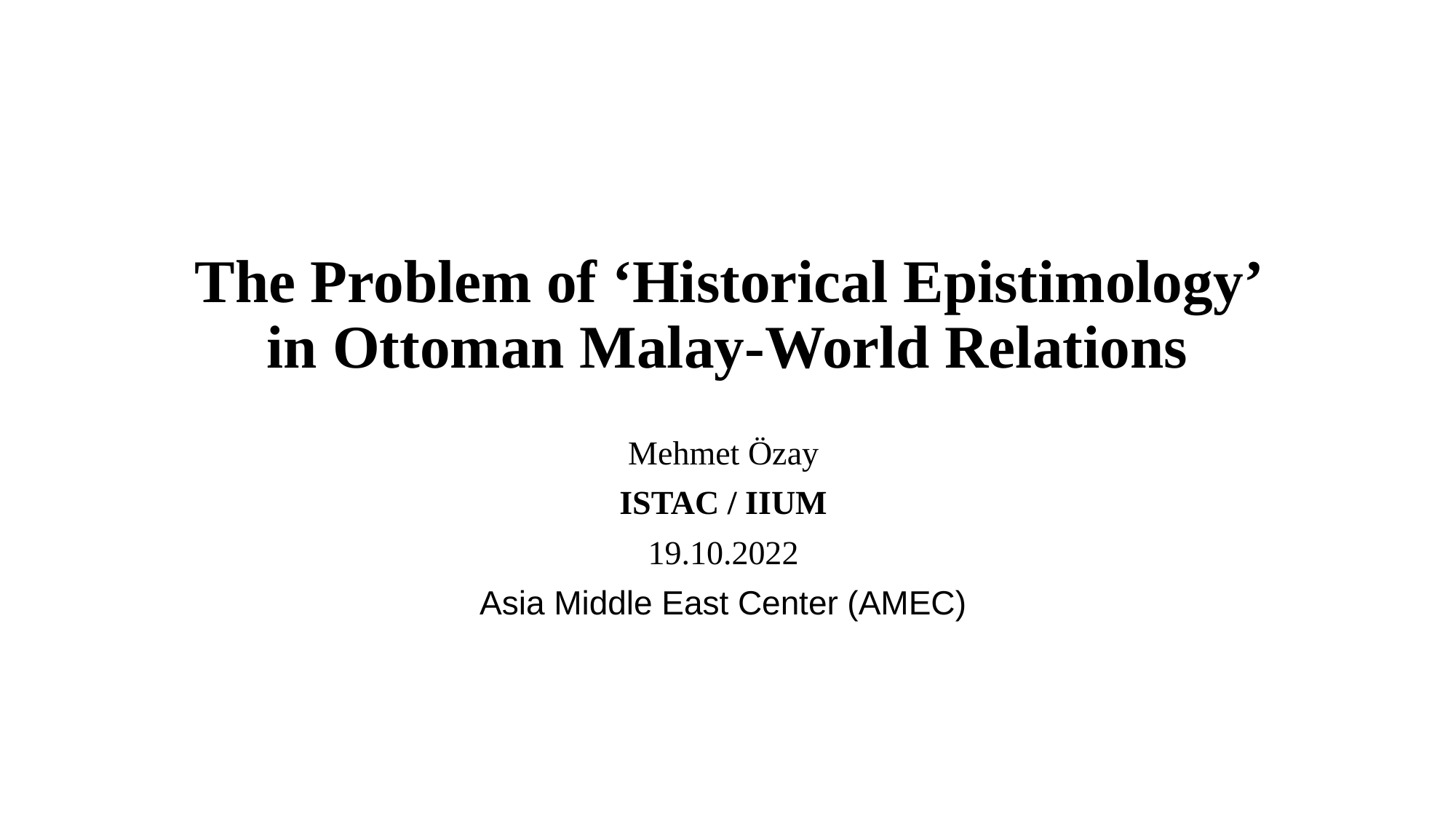

# The Problem of ‘Historical Epistimology’ in Ottoman Malay-World Relations
Mehmet Özay
ISTAC / IIUM
19.10.2022
Asia Middle East Center (AMEC)